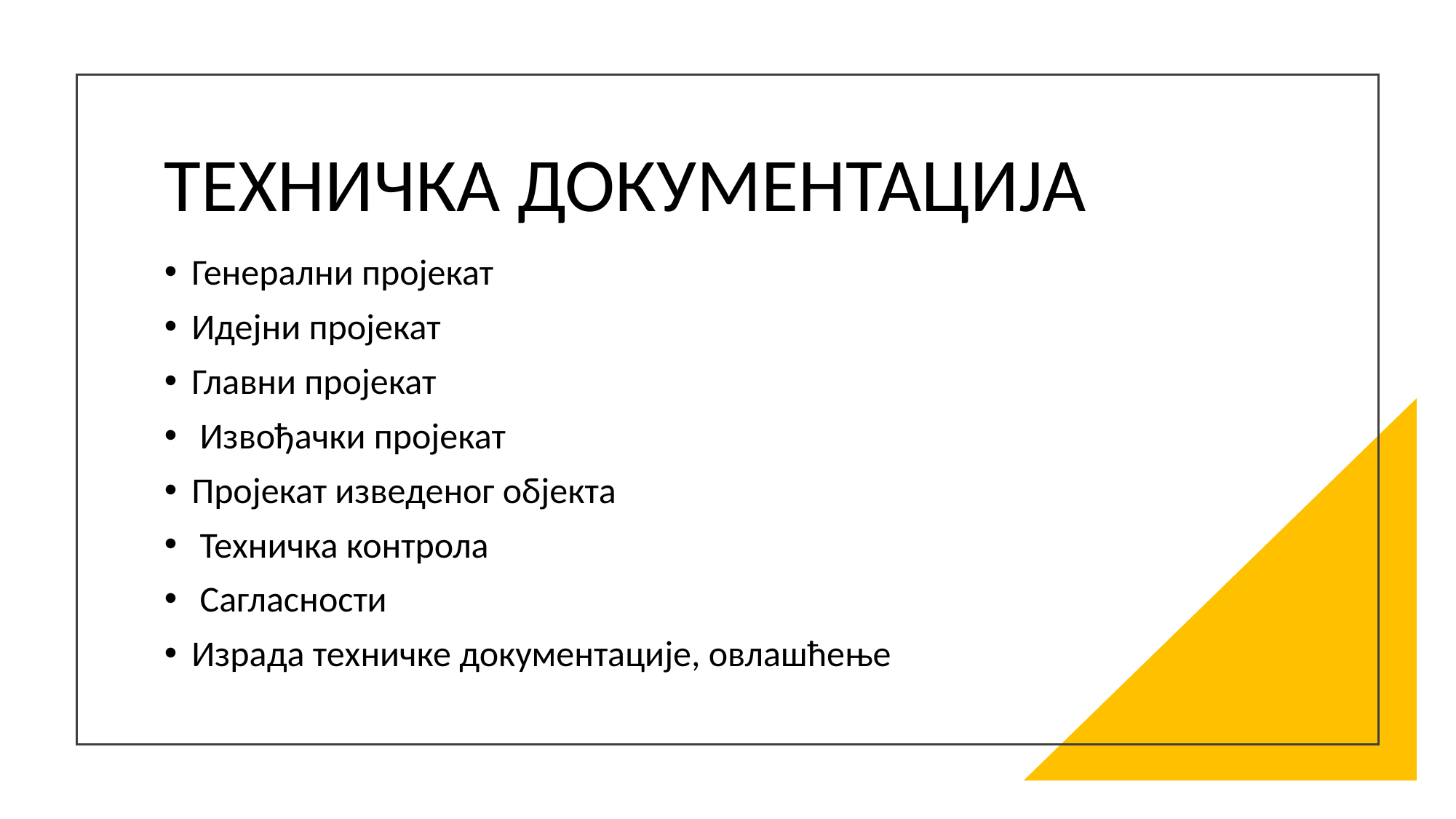

# ТЕХНИЧКА ДОКУМЕНТАЦИЈА
Генерални пројекат
Идејни пројекат
Главни пројекат
 Извођачки пројекат
Пројекат изведеног објекта
 Техничка контрола
 Сагласности
Израда техничке документације, овлашћење